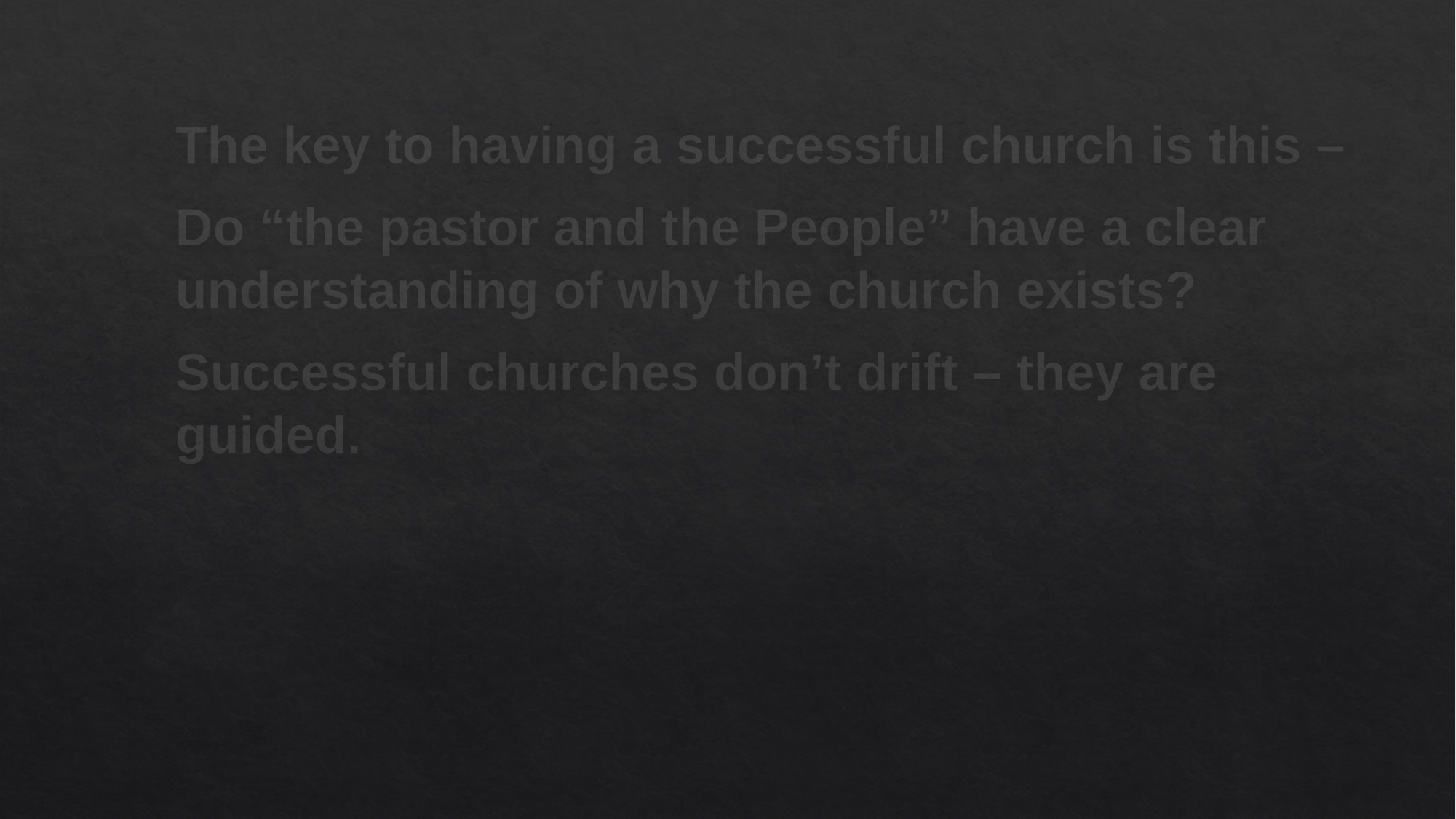

The key to having a successful church is this –
Do “the pastor and the People” have a clear understanding of why the church exists?
Successful churches don’t drift – they are guided.